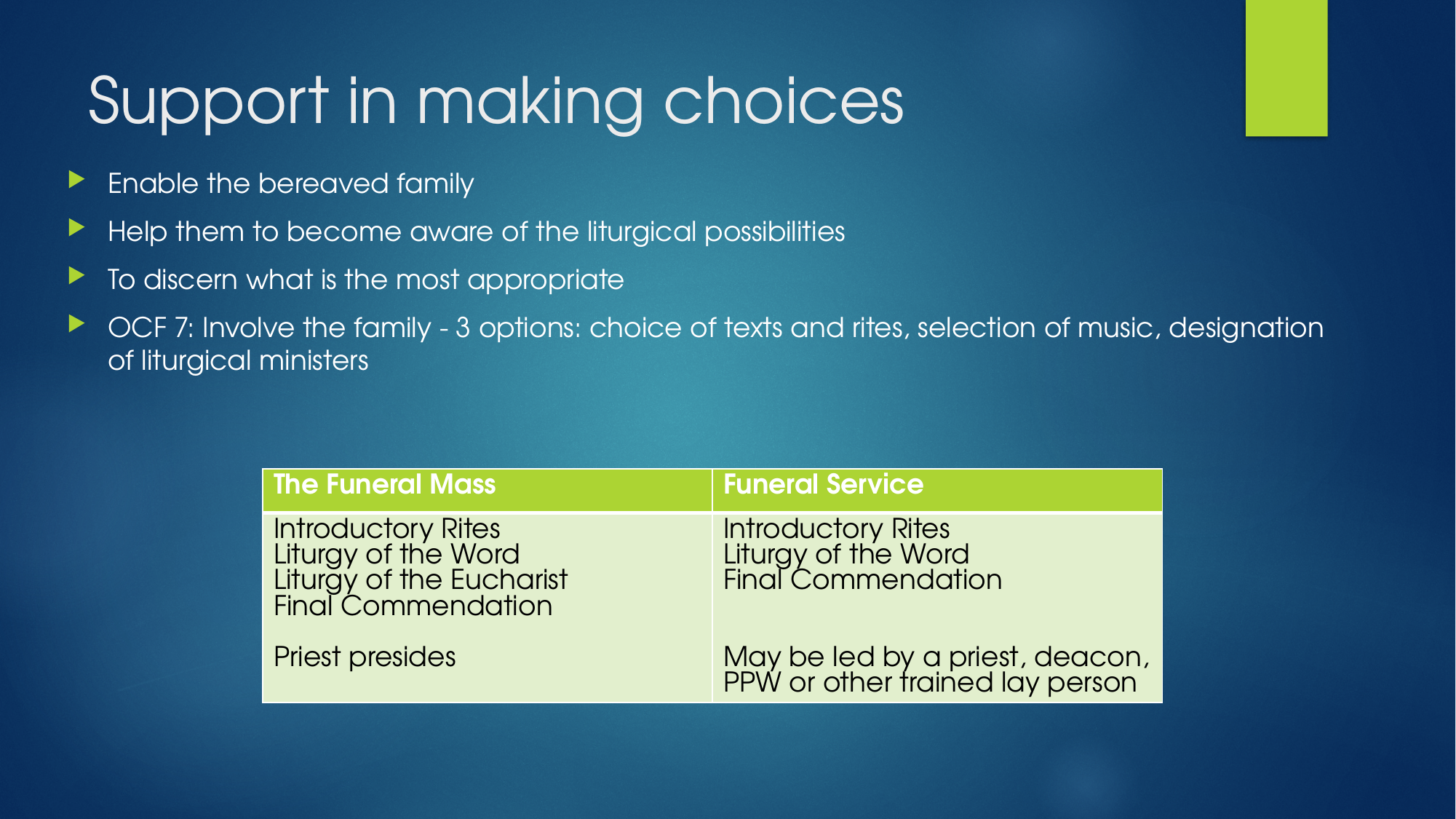

# Support in making choices
Enable the bereaved family
Help them to become aware of the liturgical possibilities
To discern what is the most appropriate
OCF 7: Involve the family - 3 options: choice of texts and rites, selection of music, designation of liturgical ministers

| The Funeral Mass | Funeral Service |
| --- | --- |
| Introductory Rites Liturgy of the Word Liturgy of the Eucharist Final Commendation Priest presides | Introductory Rites Liturgy of the Word Final Commendation May be led by a priest, deacon, PPW or other trained lay person |